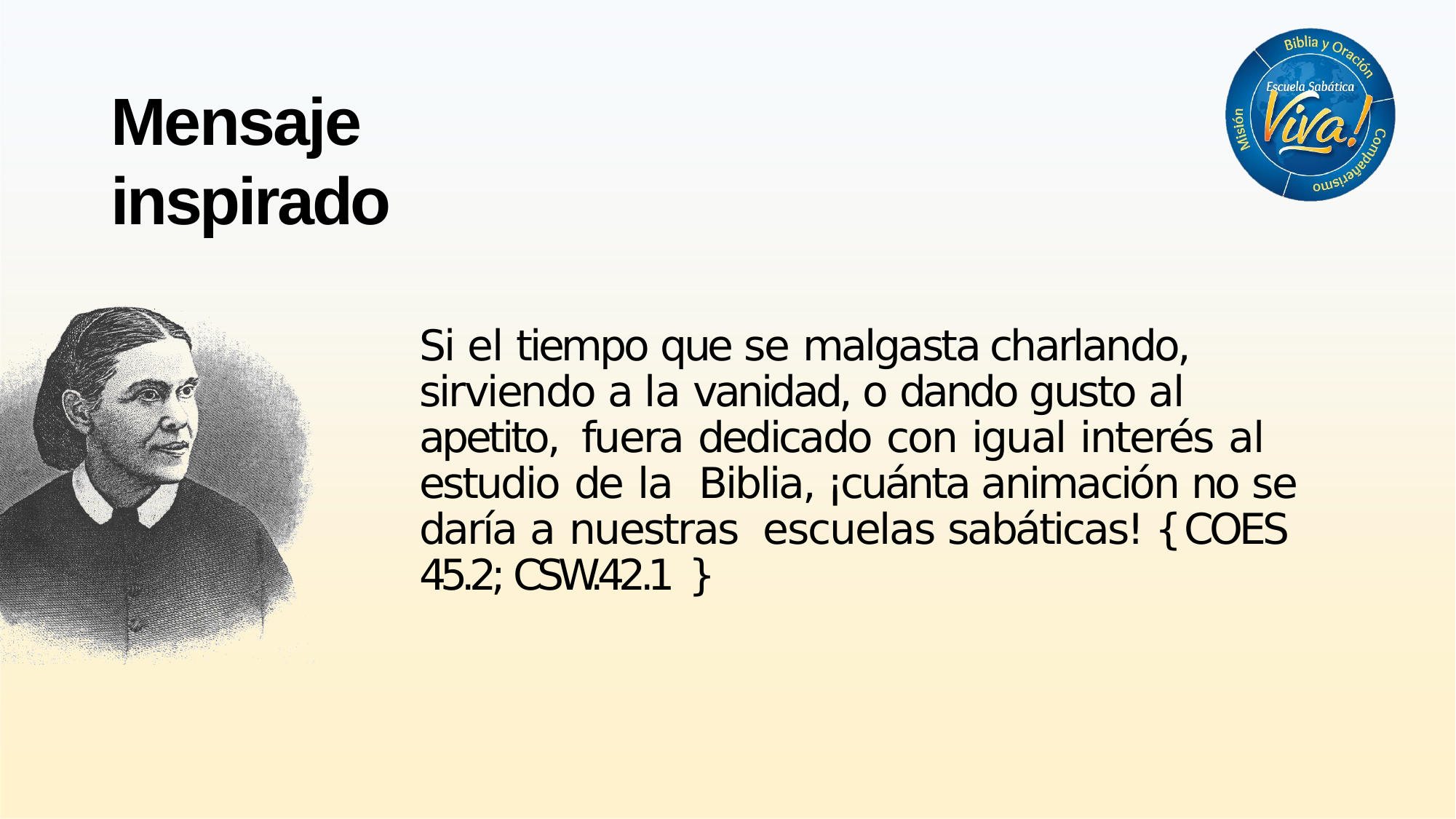

# Mensaje inspirado

Si el tiempo que se malgasta charlando,  sirviendo a la vanidad, o dando gusto al apetito,  fuera dedicado con igual interés al estudio de la  Biblia, ¡cuánta animación no se daría a nuestras  escuelas sabáticas! { COES 45.2; CSW.42.1 }